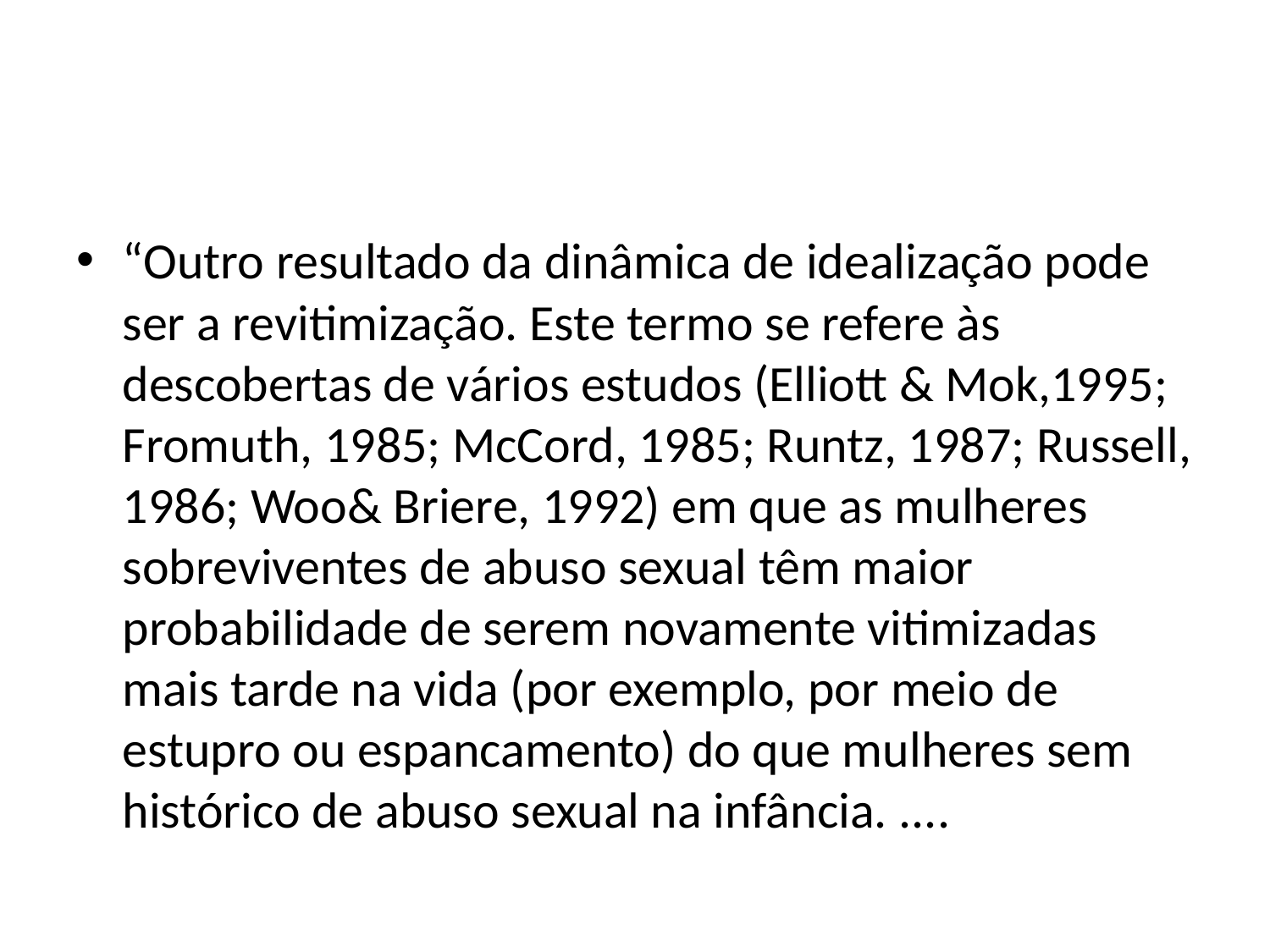

#
“Outro resultado da dinâmica de idealização pode ser a revitimização. Este termo se refere às descobertas de vários estudos (Elliott & Mok,1995; Fromuth, 1985; McCord, 1985; Runtz, 1987; Russell, 1986; Woo& Briere, 1992) em que as mulheres sobreviventes de abuso sexual têm maior probabilidade de serem novamente vitimizadas mais tarde na vida (por exemplo, por meio de estupro ou espancamento) do que mulheres sem histórico de abuso sexual na infância. ....